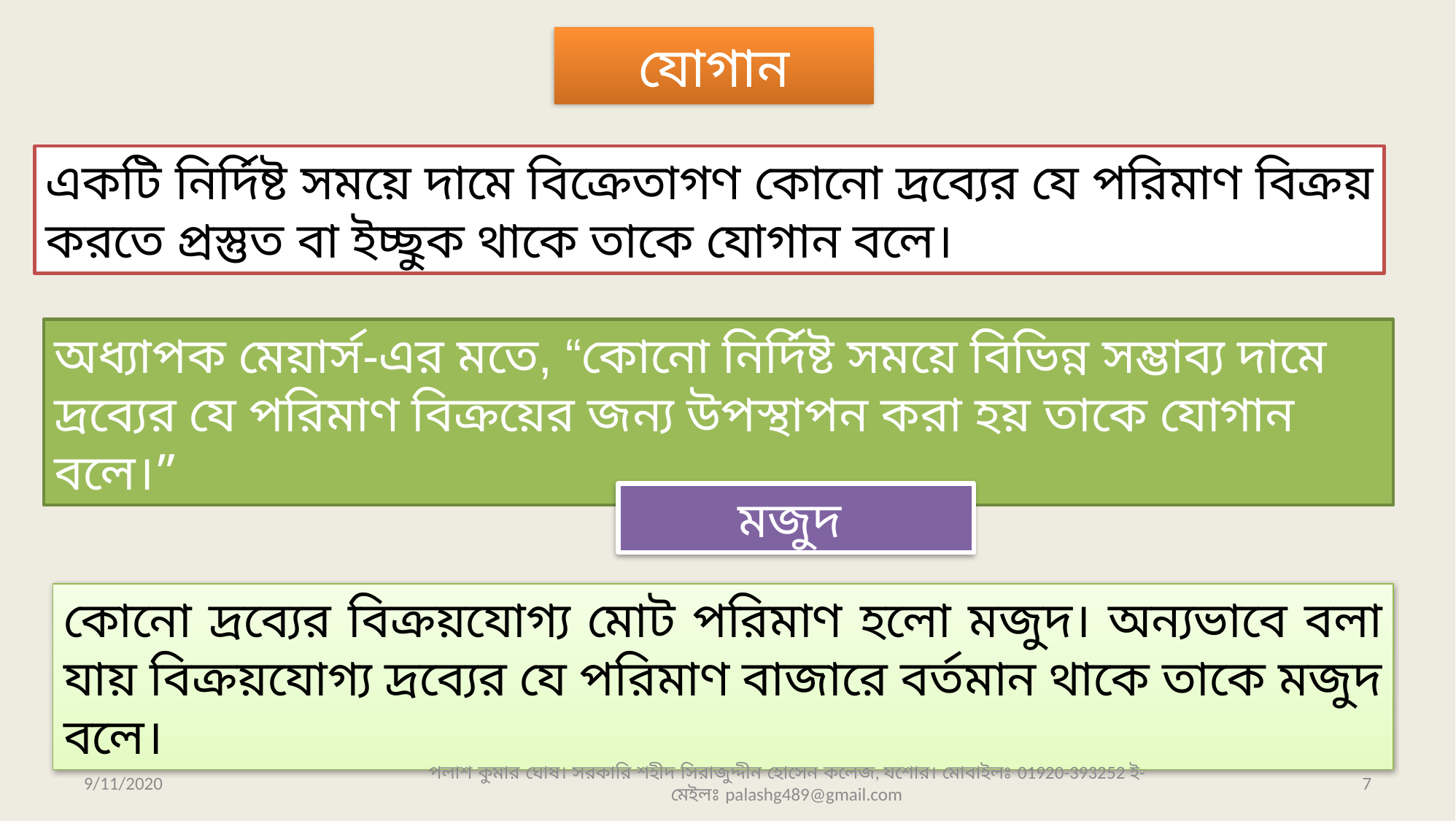

যোগান
একটি নির্দিষ্ট সময়ে দামে বিক্রেতাগণ কোনো দ্রব্যের যে পরিমাণ বিক্রয় করতে প্রস্তুত বা ইচ্ছুক থাকে তাকে যোগান বলে।
অধ্যাপক মেয়ার্স-এর মতে, “কোনো নির্দিষ্ট সময়ে বিভিন্ন সম্ভাব্য দামে দ্রব্যের যে পরিমাণ বিক্রয়ের জন্য উপস্থাপন করা হয় তাকে যোগান বলে।”
মজুদ
কোনো দ্রব্যের বিক্রয়যোগ্য মোট পরিমাণ হলো মজুদ। অন্যভাবে বলা যায় বিক্রয়যোগ্য দ্রব্যের যে পরিমাণ বাজারে বর্তমান থাকে তাকে মজুদ বলে।
9/11/2020
পলাশ কুমার ঘোষ। সরকারি শহীদ সিরাজুদ্দীন হোসেন কলেজ, যশোর। মোবাইলঃ 01920-393252 ই-মেইলঃ palashg489@gmail.com
7